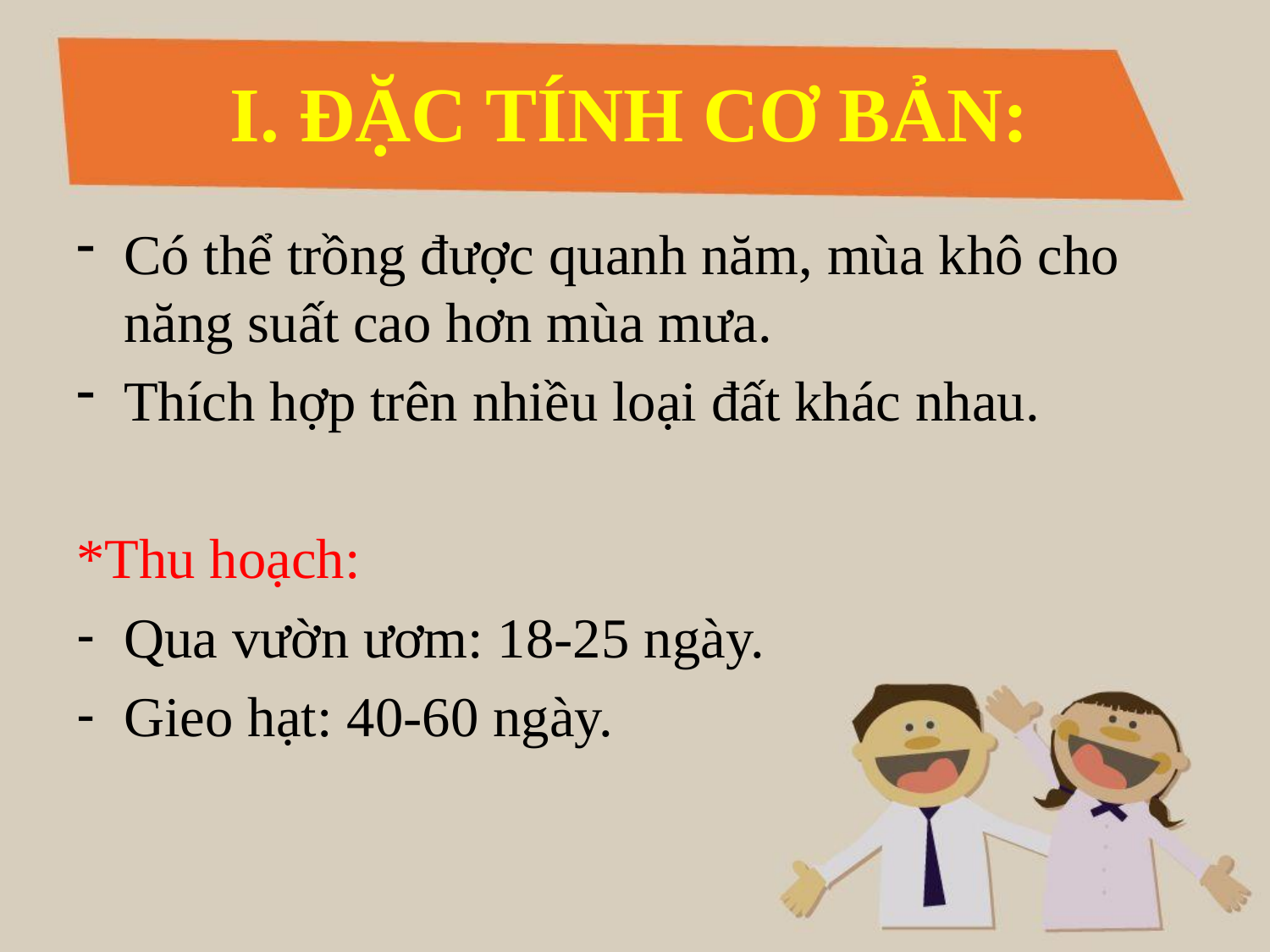

# I. ĐẶC TÍNH CƠ BẢN:
Có thể trồng được quanh năm, mùa khô cho năng suất cao hơn mùa mưa.
Thích hợp trên nhiều loại đất khác nhau.

*Thu hoạch:
Qua vườn ươm: 18-25 ngày.
Gieo hạt: 40-60 ngày.